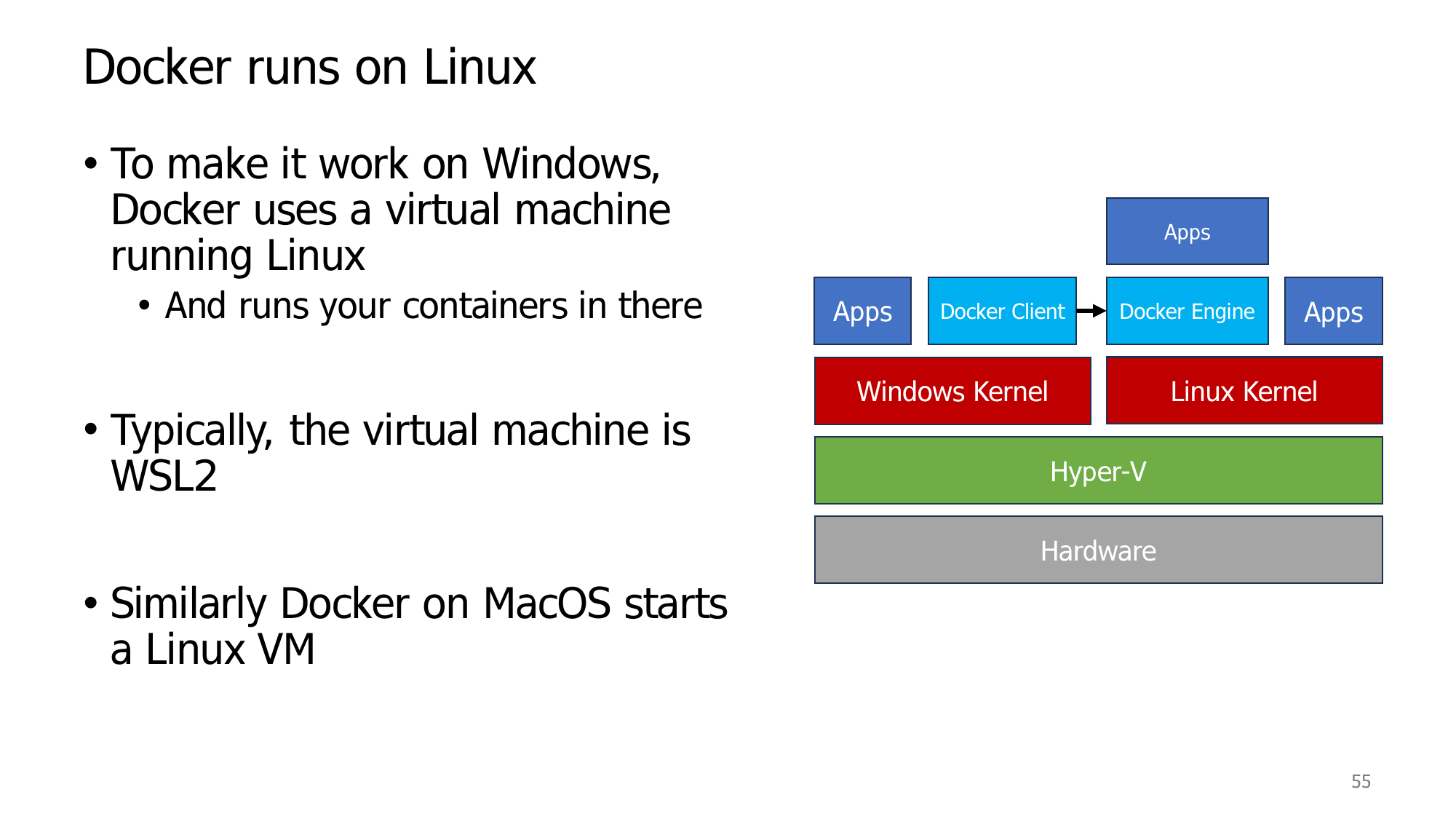

# Docker runs on Linux
To make it work on Windows, Docker uses a virtual machine running Linux
And runs your containers in there

Typically, the virtual machine is WSL2

Similarly Docker on MacOS starts a Linux VM
Apps
Apps
Docker Client
Docker Engine
Apps
Linux Kernel
Windows Kernel
Hyper-V
Hardware
55